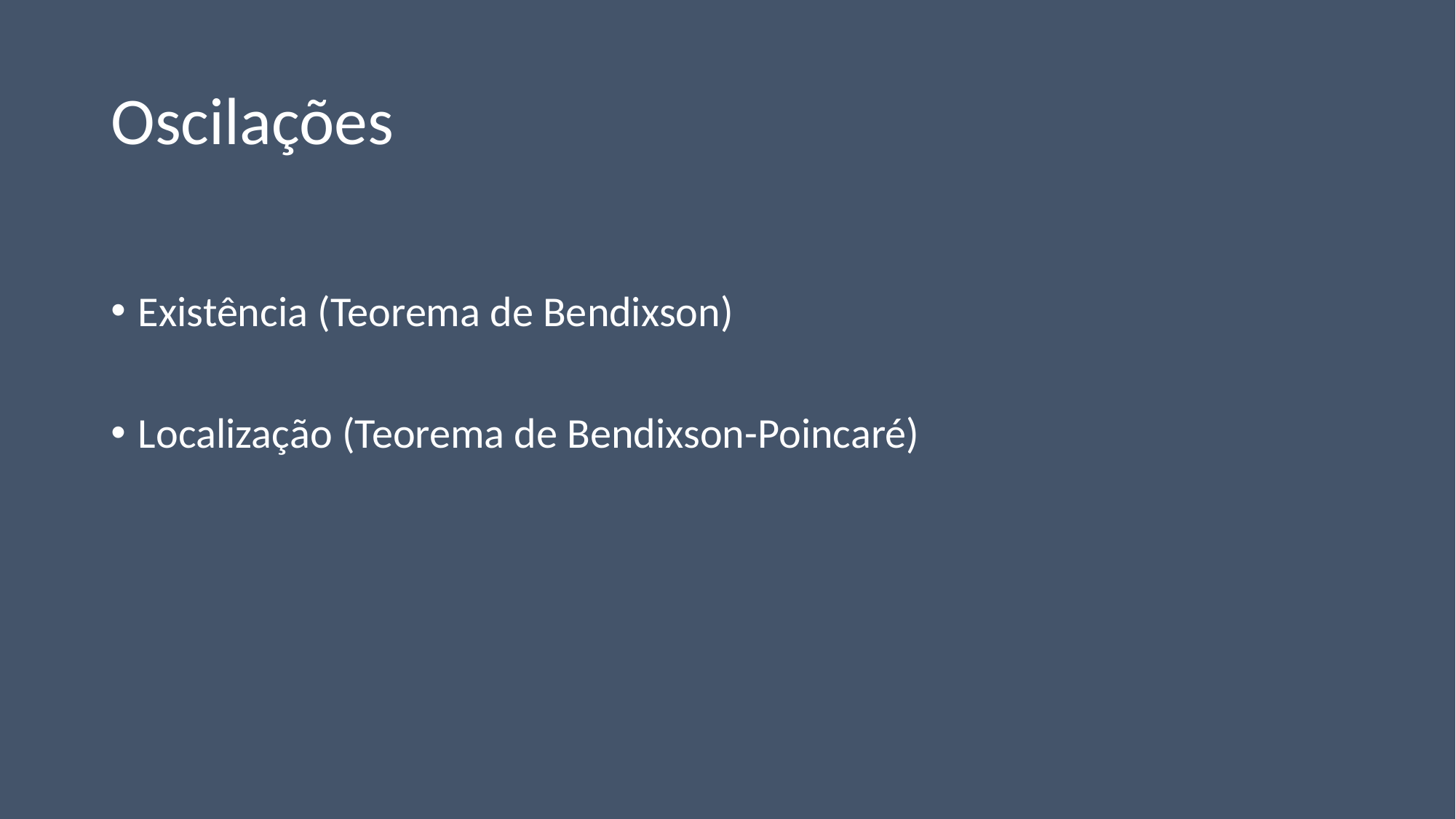

# Oscilações

Existência (Teorema de Bendixson)

Localização (Teorema de Bendixson-Poincaré)